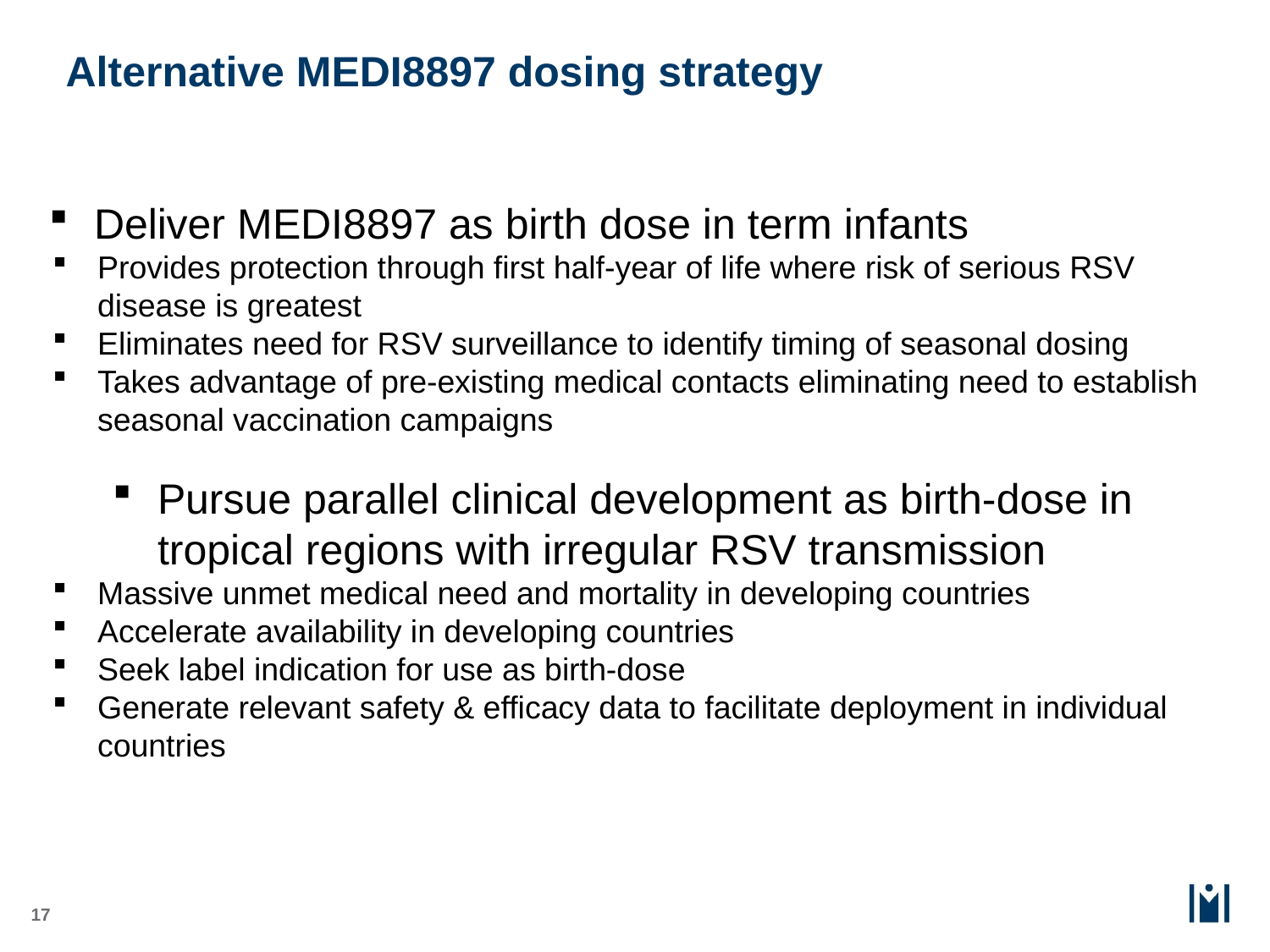

Alternative MEDI8897 dosing strategy
Deliver MEDI8897 as birth dose in term infants
Provides protection through first half-year of life where risk of serious RSV disease is greatest
Eliminates need for RSV surveillance to identify timing of seasonal dosing
Takes advantage of pre-existing medical contacts eliminating need to establish seasonal vaccination campaigns

Pursue parallel clinical development as birth-dose in tropical regions with irregular RSV transmission
Massive unmet medical need and mortality in developing countries
Accelerate availability in developing countries
Seek label indication for use as birth-dose
Generate relevant safety & efficacy data to facilitate deployment in individual countries

17